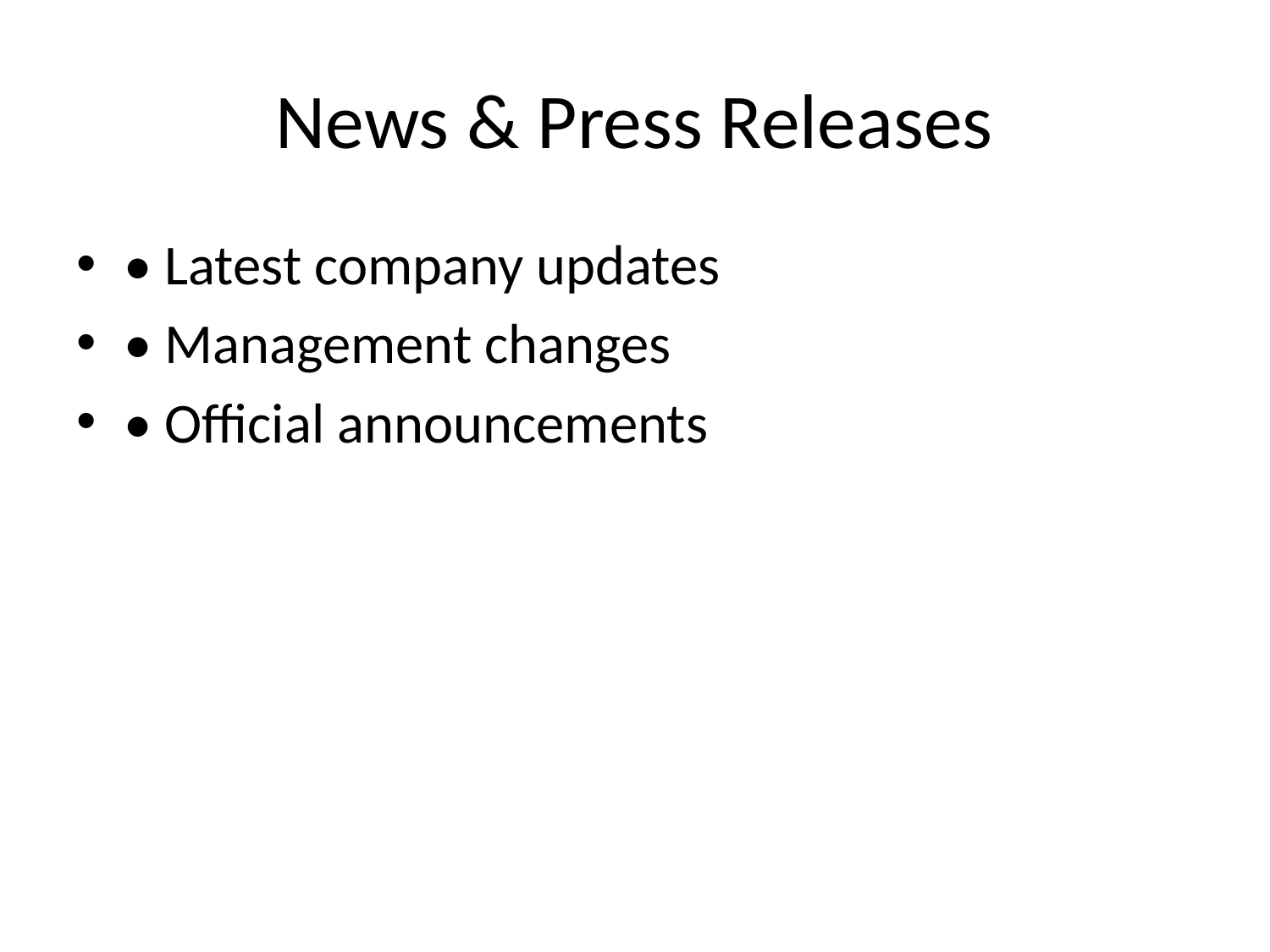

# News & Press Releases
• Latest company updates
• Management changes
• Official announcements